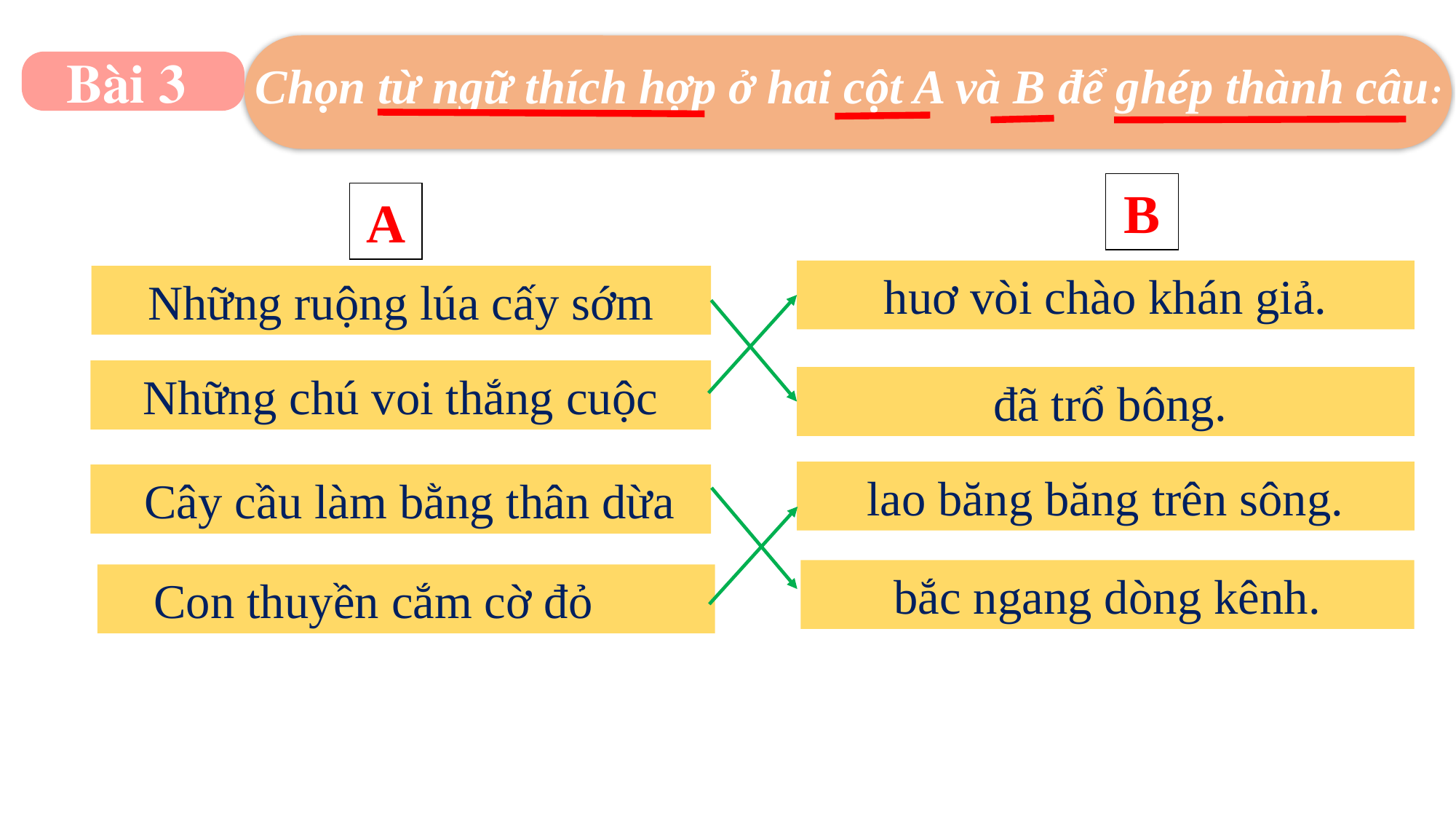

Chọn từ ngữ thích hợp ở hai cột A và B để ghép thành câu:
Bài 3
B
A
huơ vòi chào khán giả.
Những ruộng lúa cấy sớm
Những chú voi thắng cuộc
 đã trổ bông.
lao băng băng trên sông.
  Cây cầu làm bằng thân dừa
bắc ngang dòng kênh.
     Con thuyền cắm cờ đỏ